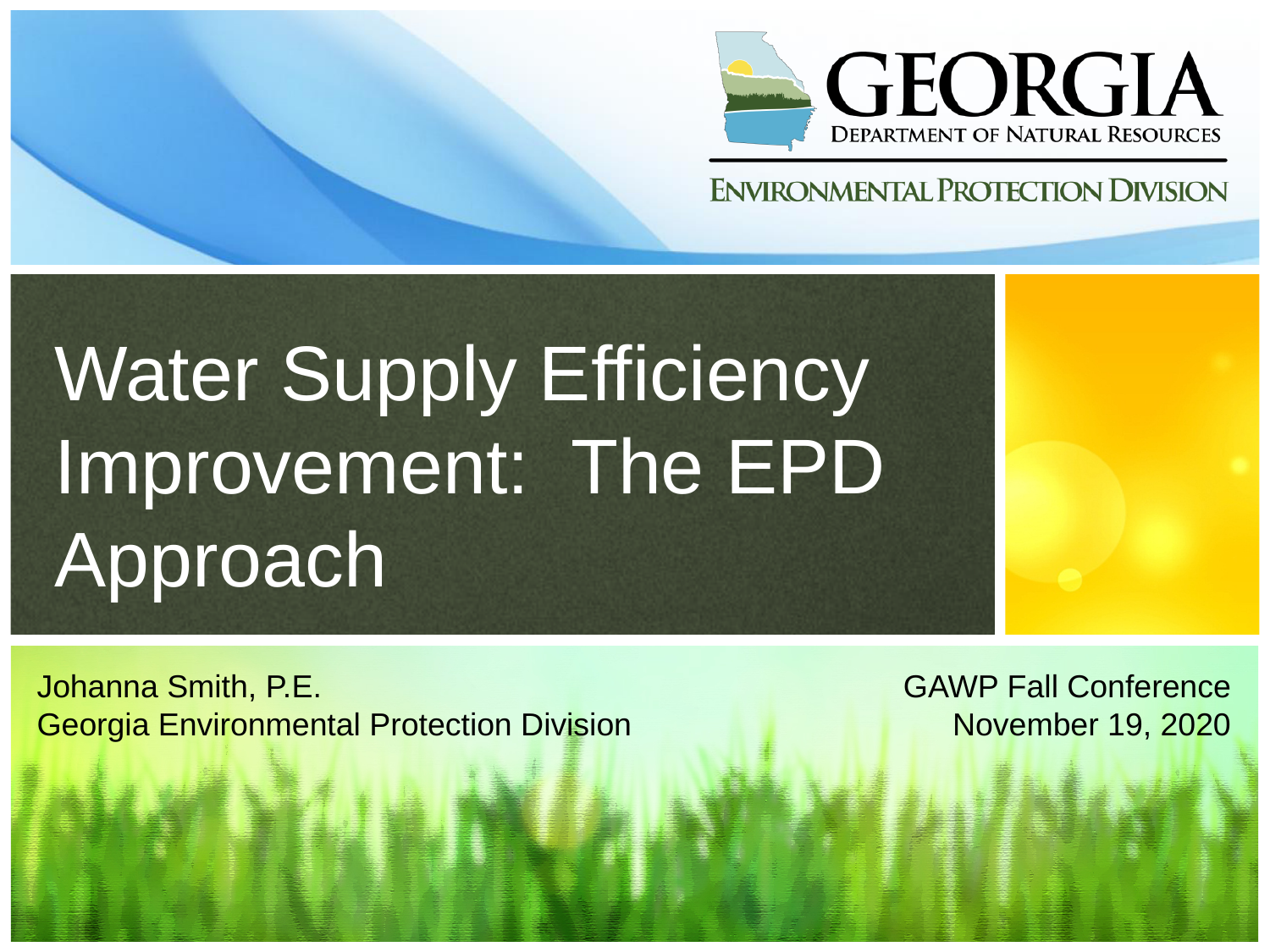

Water Supply Efficiency Improvement:  The EPD Approach

Johanna Smith, P.E.
Georgia Environmental Protection Division
GAWP Fall Conference
November 19, 2020